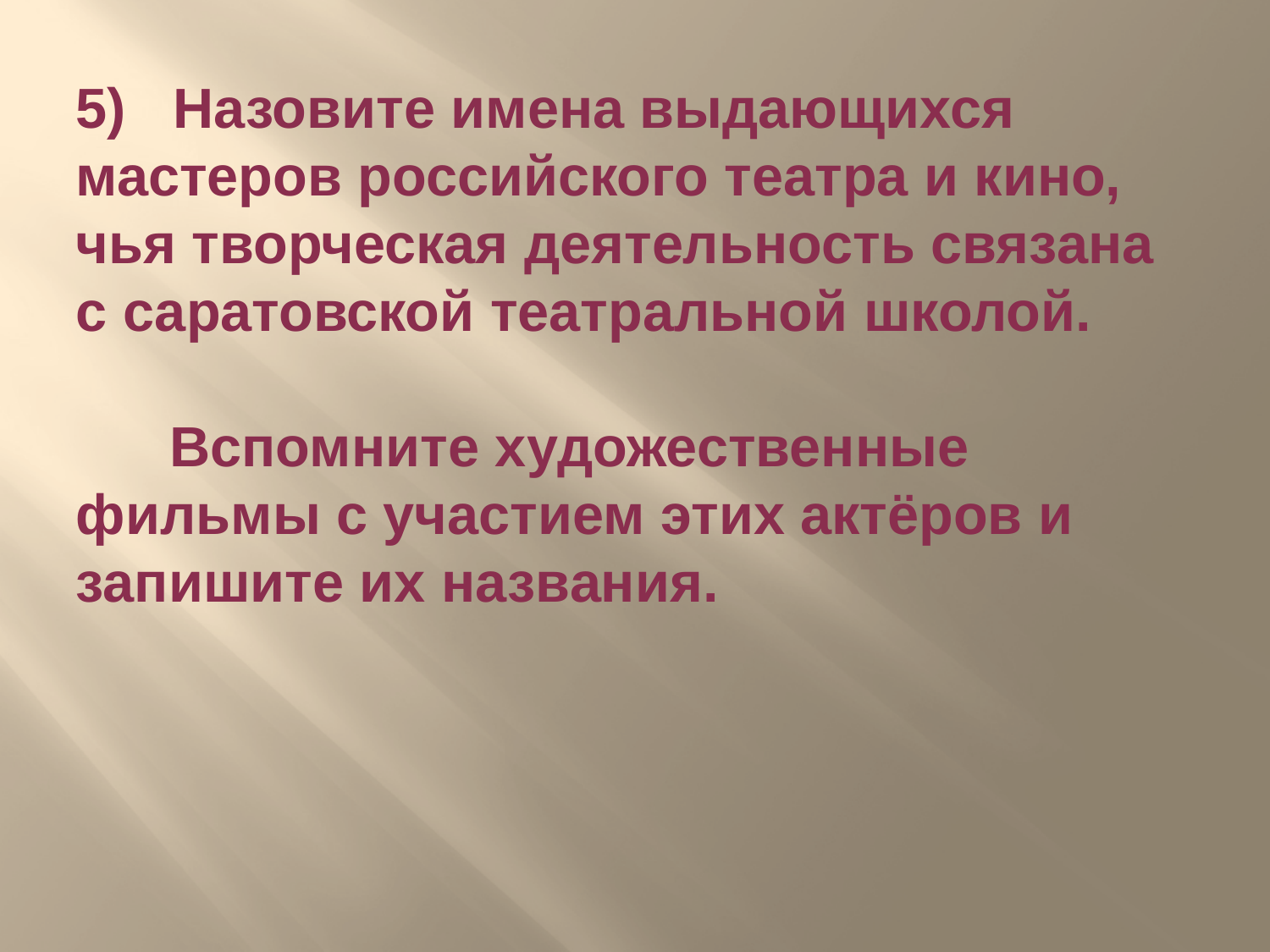

# 5)   Назовите имена выдающихся мастеров российского театра и кино, чья творческая деятельность связана с саратовской театральной школой. Вспомните художественные фильмы с участием этих актёров и запишите их названия.